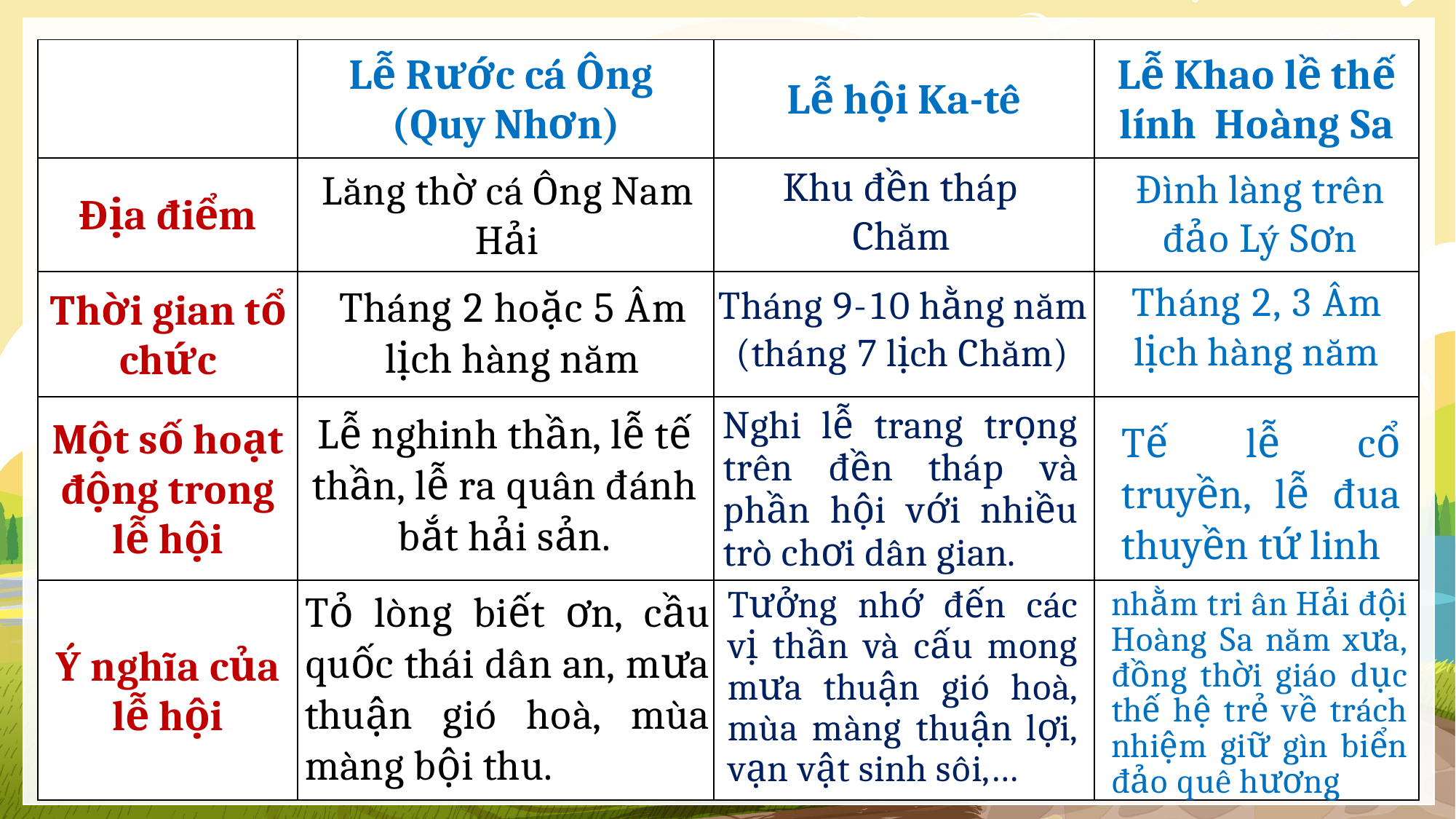

|  | Lễ Rước cá Ông (Quy Nhơn) | Lễ hội Ka-tê | Lễ Khao lề thế lính Hoàng Sa |
| --- | --- | --- | --- |
| Địa điểm |  |  |  |
| Thời gian tổ chức |  |  |  |
| Một số hoạt động trong lễ hội |  |  |  |
| Ý nghĩa của lễ hội |  |  |  |
Khu đền tháp Chăm
Đình làng trên đảo Lý Sơn
Lăng thờ cá Ông Nam Hải
Tháng 2, 3 Âm lịch hàng năm
Tháng 2 hoặc 5 Âm lịch hàng năm
Tháng 9-10 hằng năm (tháng 7 lịch Chăm)
Nghi lễ trang trọng trên đền tháp và phần hội với nhiều trò chơi dân gian.
Lễ nghinh thần, lễ tế thần, lễ ra quân đánh bắt hải sản.
Tế lễ cổ truyền, lễ đua thuyền tứ linh
Tỏ lòng biết ơn, cầu quốc thái dân an, mưa thuận gió hoà, mùa màng bội thu.
Tưởng nhớ đến các vị thần và cấu mong mưa thuận gió hoà, mùa màng thuận lợi, vạn vật sinh sôi,…
nhằm tri ân Hải đội Hoàng Sa năm xưa, đồng thời giáo dục thế hệ trẻ về trách nhiệm giữ gìn biển đảo quê hương